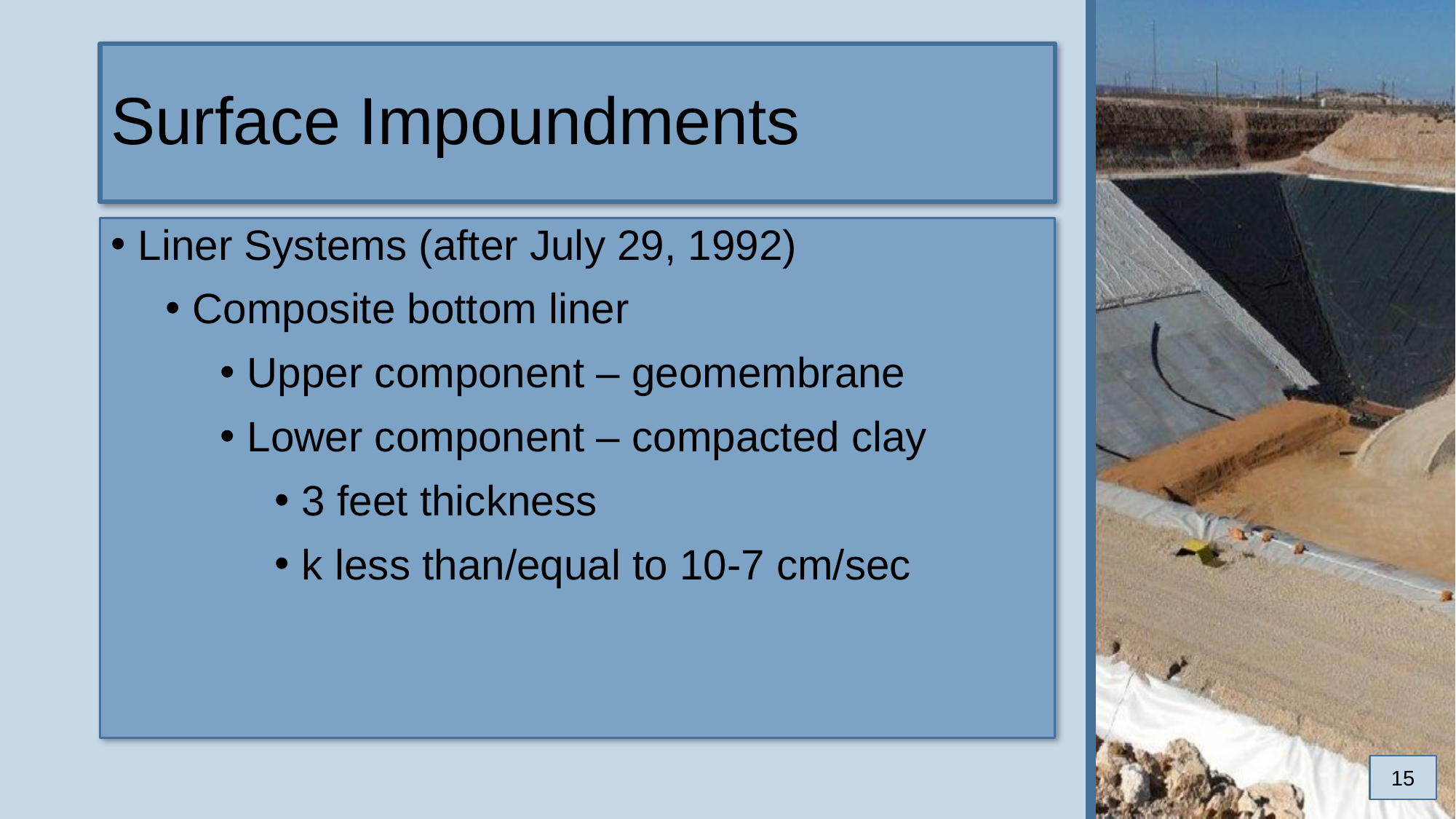

# Surface Impoundments
Liner Systems (after July 29, 1992)
Composite bottom liner
Upper component – geomembrane
Lower component – compacted clay
3 feet thickness
k less than/equal to 10-7 cm/sec
15